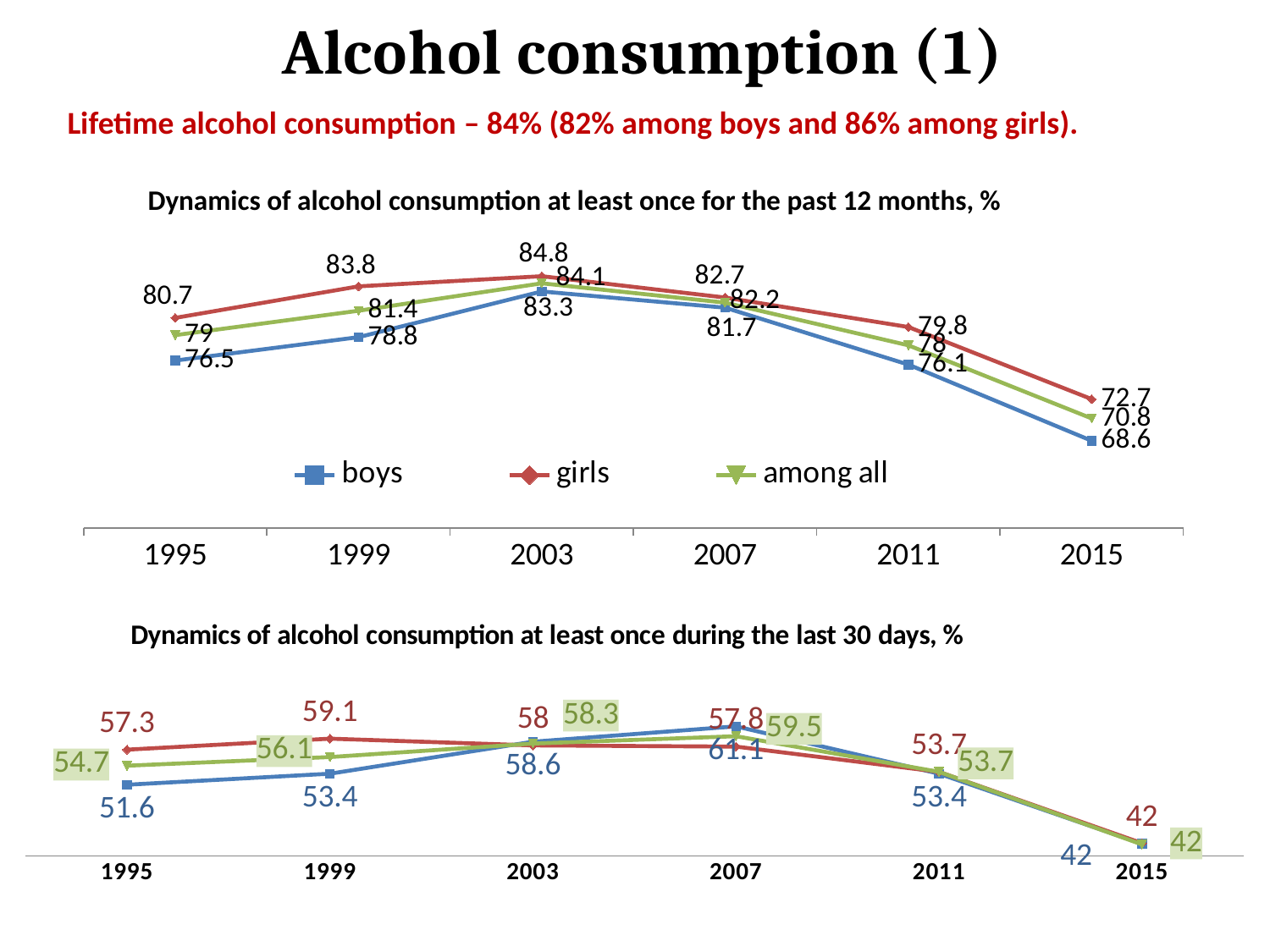

# Alcohol consumption (1)
Lifetime alcohol consumption – 84% (82% among boys and 86% among girls).
Dynamics of alcohol consumption at least once for the past 12 months, %

### Chart

| Category | boys | girls | among all |
|---|---|---|---|
| 1995 | 76.50000000000001 | 80.7 | 79.00000000000001 |
| 1999 | 78.8 | 83.80000000000001 | 81.4 |
| 2003 | 83.3 | 84.8 | 84.1 |
| 2007 | 81.7 | 82.7 | 82.2 |
| 2011 | 76.1 | 79.80000000000001 | 78.0 |
| 2015 | 68.6 | 72.7 | 70.8 |

### Chart: Dynamics of alcohol consumption at least once during the last 30 days, %

| Category | Мальчики | Девочки | Среди всех |
|---|---|---|---|
| 1995 | 51.6 | 57.3 | 54.7 |
| 1999 | 53.4 | 59.1 | 56.10000000000001 |
| 2003 | 58.60000000000001 | 58.00000000000001 | 58.3 |
| 2007 | 61.1 | 57.8 | 59.50000000000001 |
| 2011 | 53.40000000000001 | 53.70000000000001 | 53.7 |
| 2015 | 42.0 | 42.10000000000001 | 41.9 |